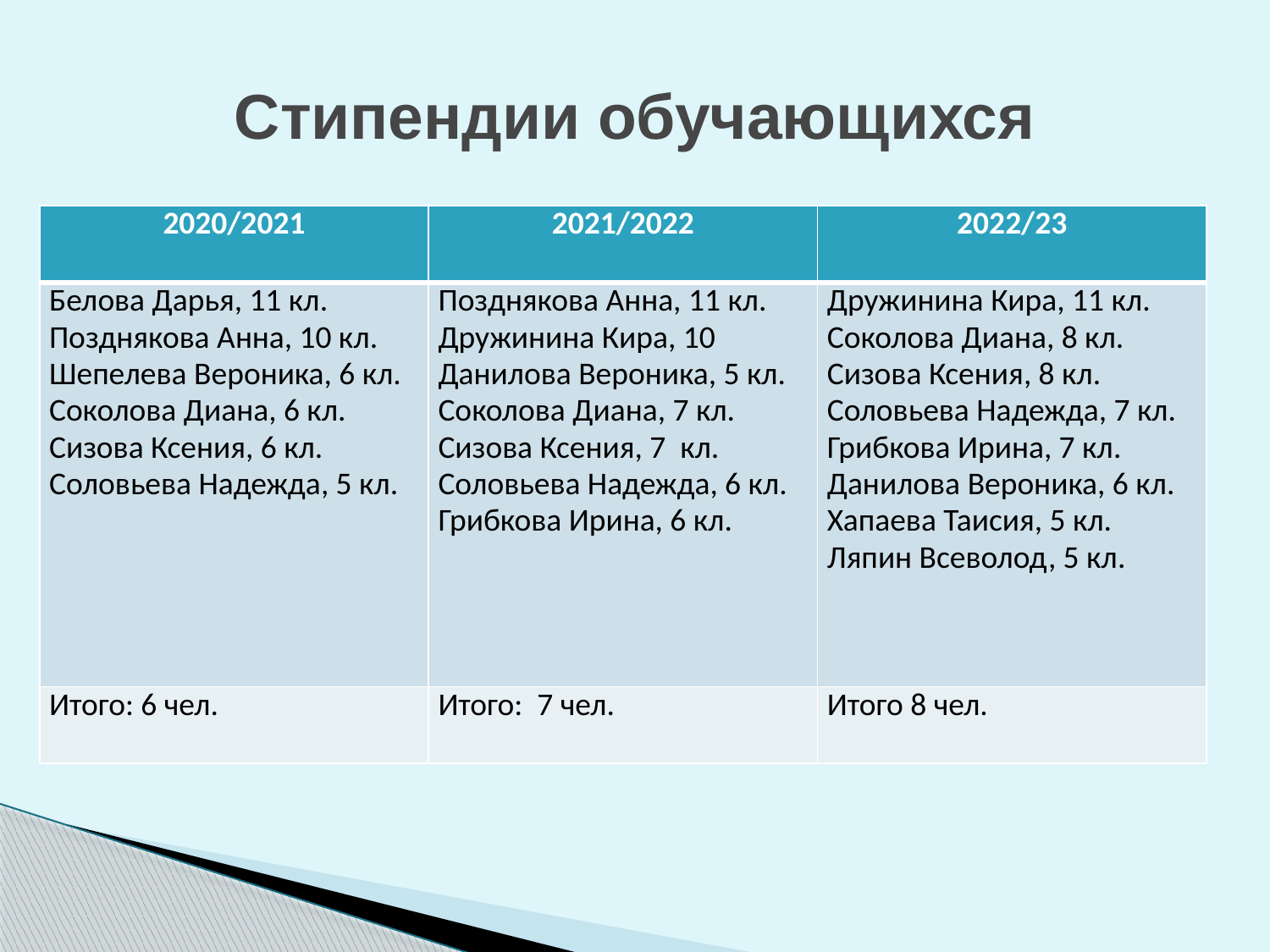

# Стипендии обучающихся
| 2020/2021 | 2021/2022 | 2022/23 |
| --- | --- | --- |
| Белова Дарья, 11 кл. Позднякова Анна, 10 кл. Шепелева Вероника, 6 кл. Соколова Диана, 6 кл. Сизова Ксения, 6 кл. Соловьева Надежда, 5 кл. | Позднякова Анна, 11 кл. Дружинина Кира, 10 Данилова Вероника, 5 кл. Соколова Диана, 7 кл. Сизова Ксения, 7 кл. Соловьева Надежда, 6 кл. Грибкова Ирина, 6 кл. | Дружинина Кира, 11 кл. Соколова Диана, 8 кл. Сизова Ксения, 8 кл. Соловьева Надежда, 7 кл. Грибкова Ирина, 7 кл. Данилова Вероника, 6 кл. Хапаева Таисия, 5 кл. Ляпин Всеволод, 5 кл. |
| Итого: 6 чел. | Итого: 7 чел. | Итого 8 чел. |